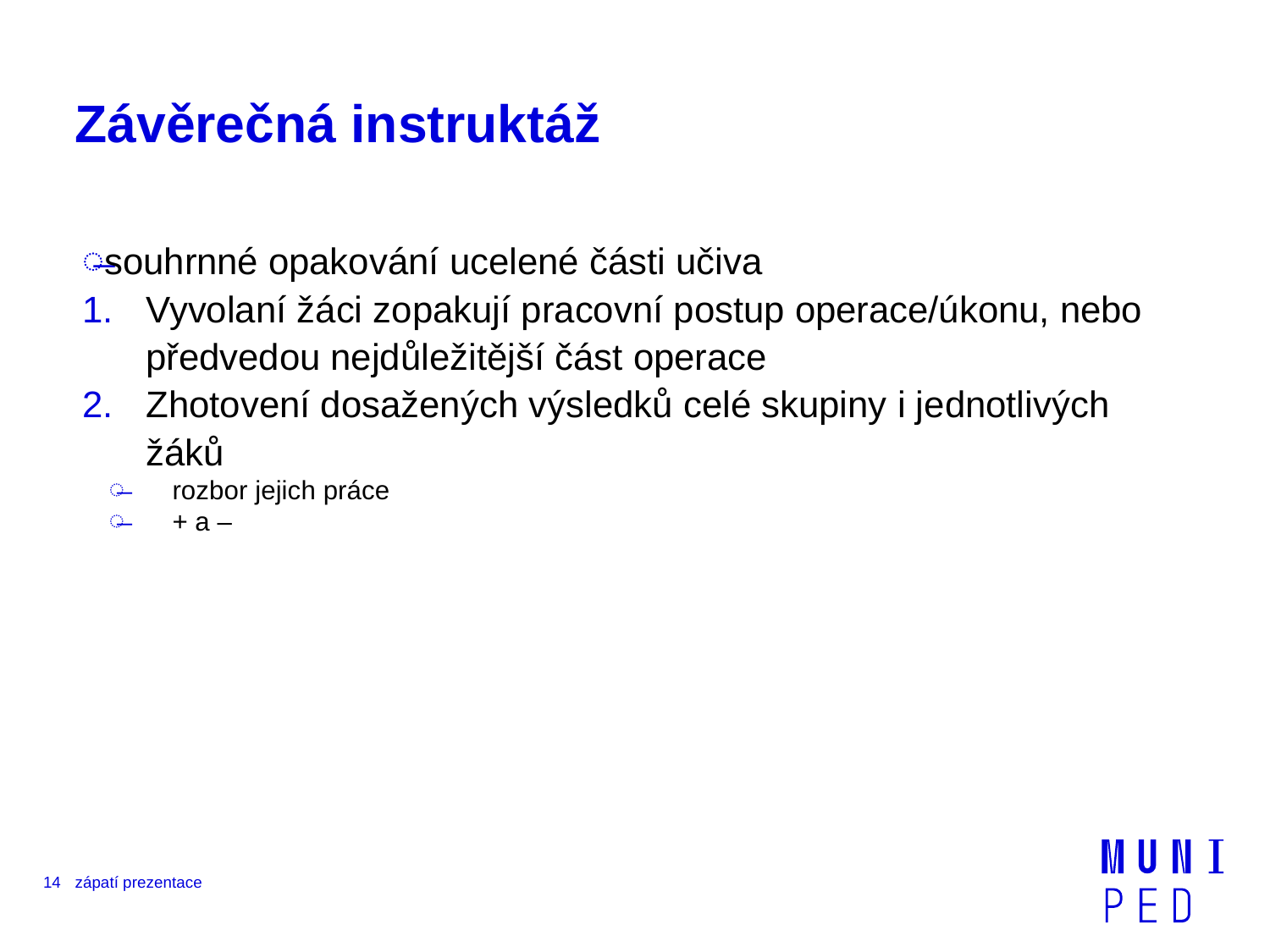

# Závěrečná instruktáž
souhrnné opakování ucelené části učiva
Vyvolaní žáci zopakují pracovní postup operace/úkonu, nebo předvedou nejdůležitější část operace
Zhotovení dosažených výsledků celé skupiny i jednotlivých žáků
rozbor jejich práce
+ a –

14
zápatí prezentace